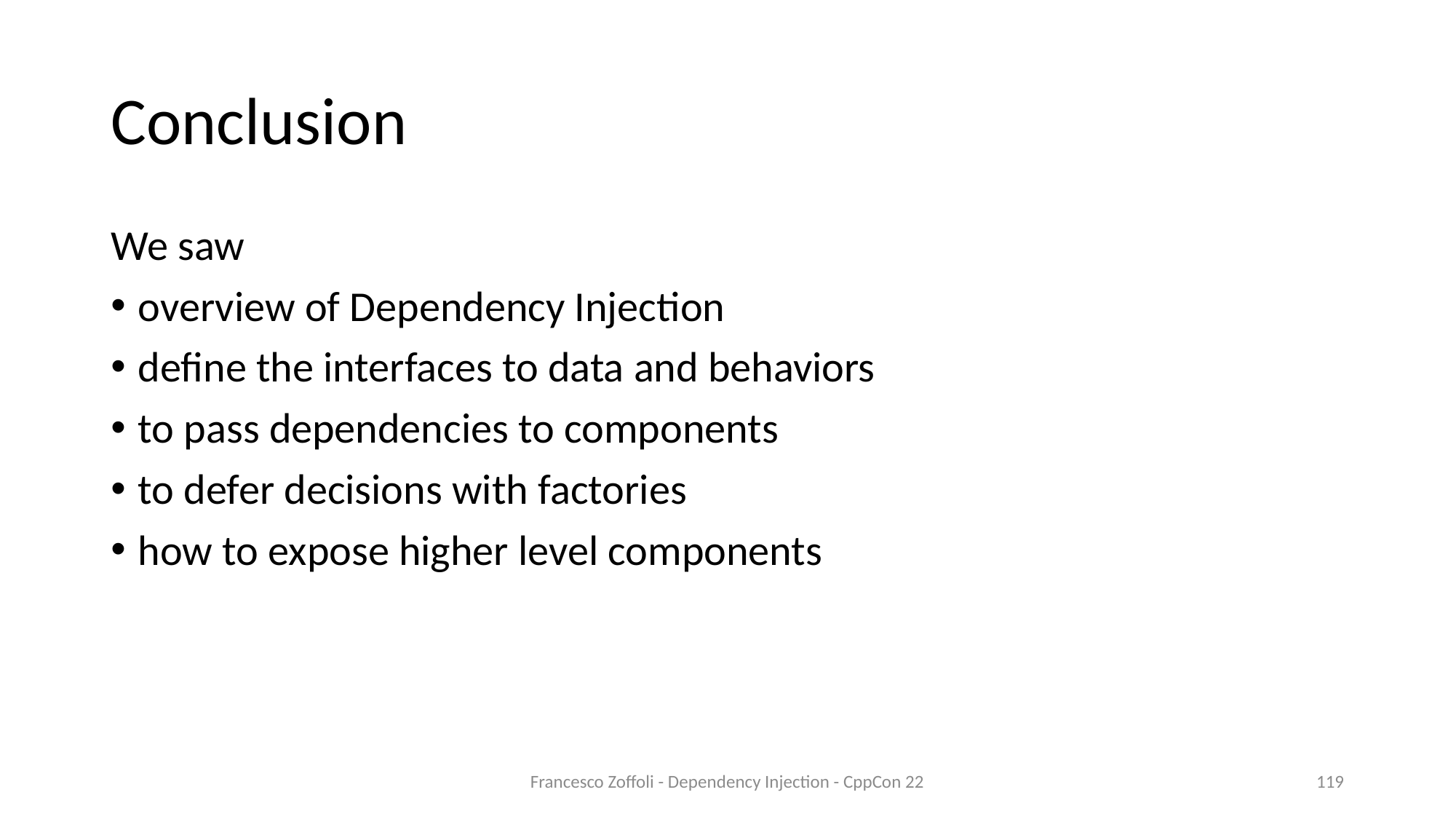

# Conclusion
We saw
overview of Dependency Injection
define the interfaces to data and behaviors
to pass dependencies to components
to defer decisions with factories
how to expose higher level components

Francesco Zoffoli - Dependency Injection - CppCon 22
119